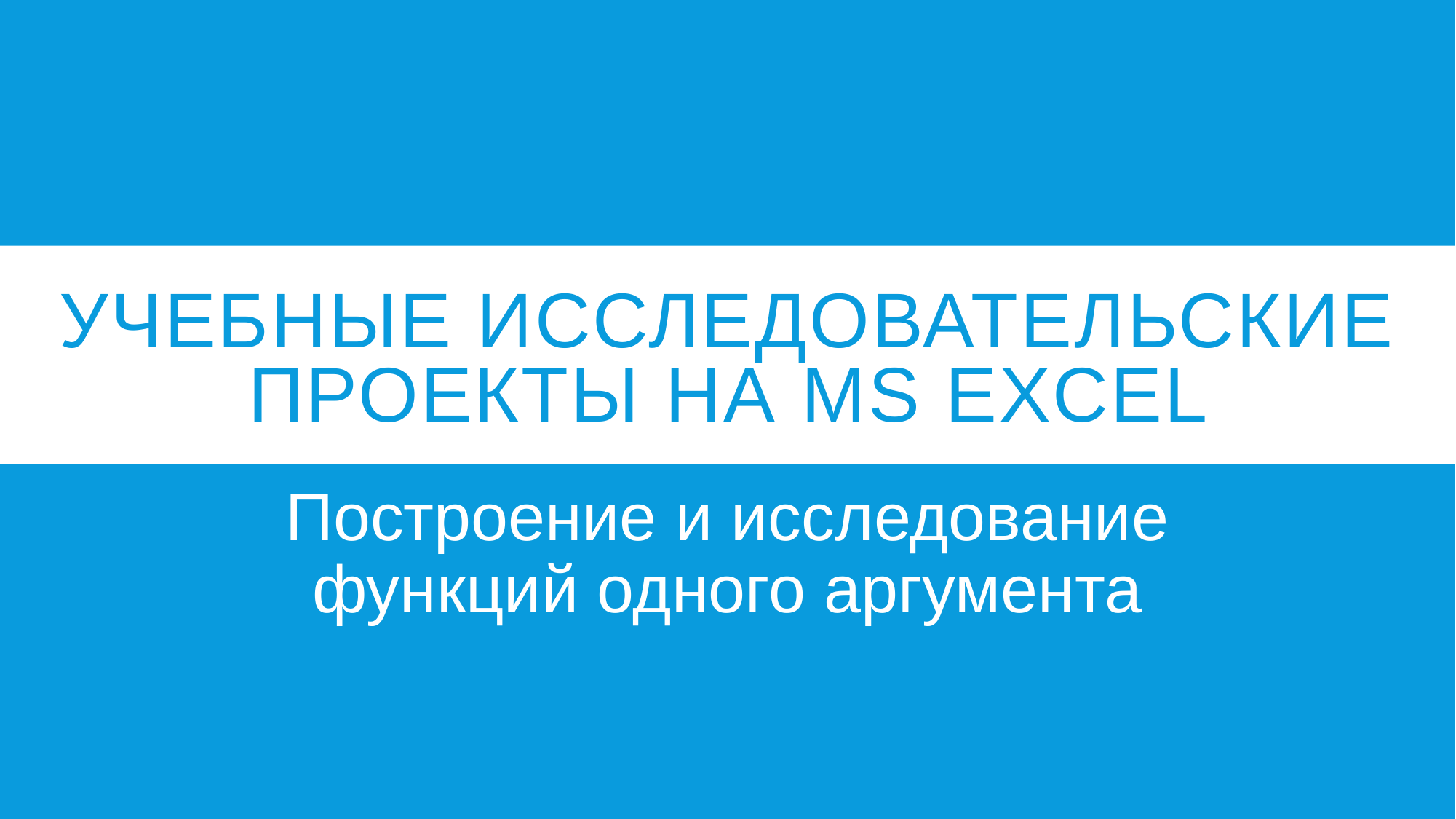

# УЧЕБНЫЕ ИССЛЕДОВАТЕЛЬСКИЕ ПРОЕКТЫ НА MS EXCEL
Построение и исследование функций одного аргумента